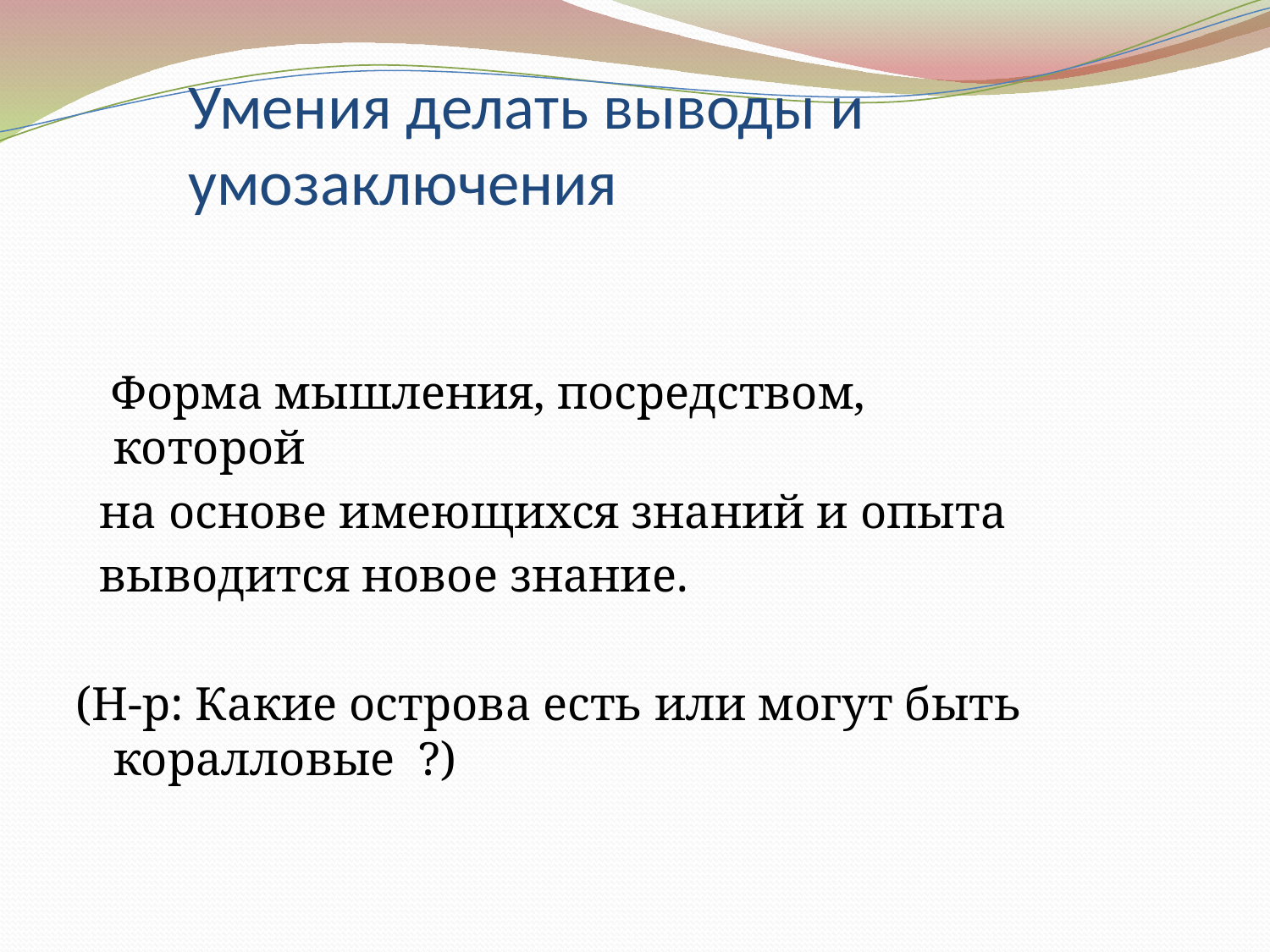

# Умения делать выводы и             умозаключения
   Форма мышления, посредством, которой
  на основе имеющихся знаний и опыта
  выводится новое знание.

(Н-р: Какие острова есть или могут быть коралловые  ?)